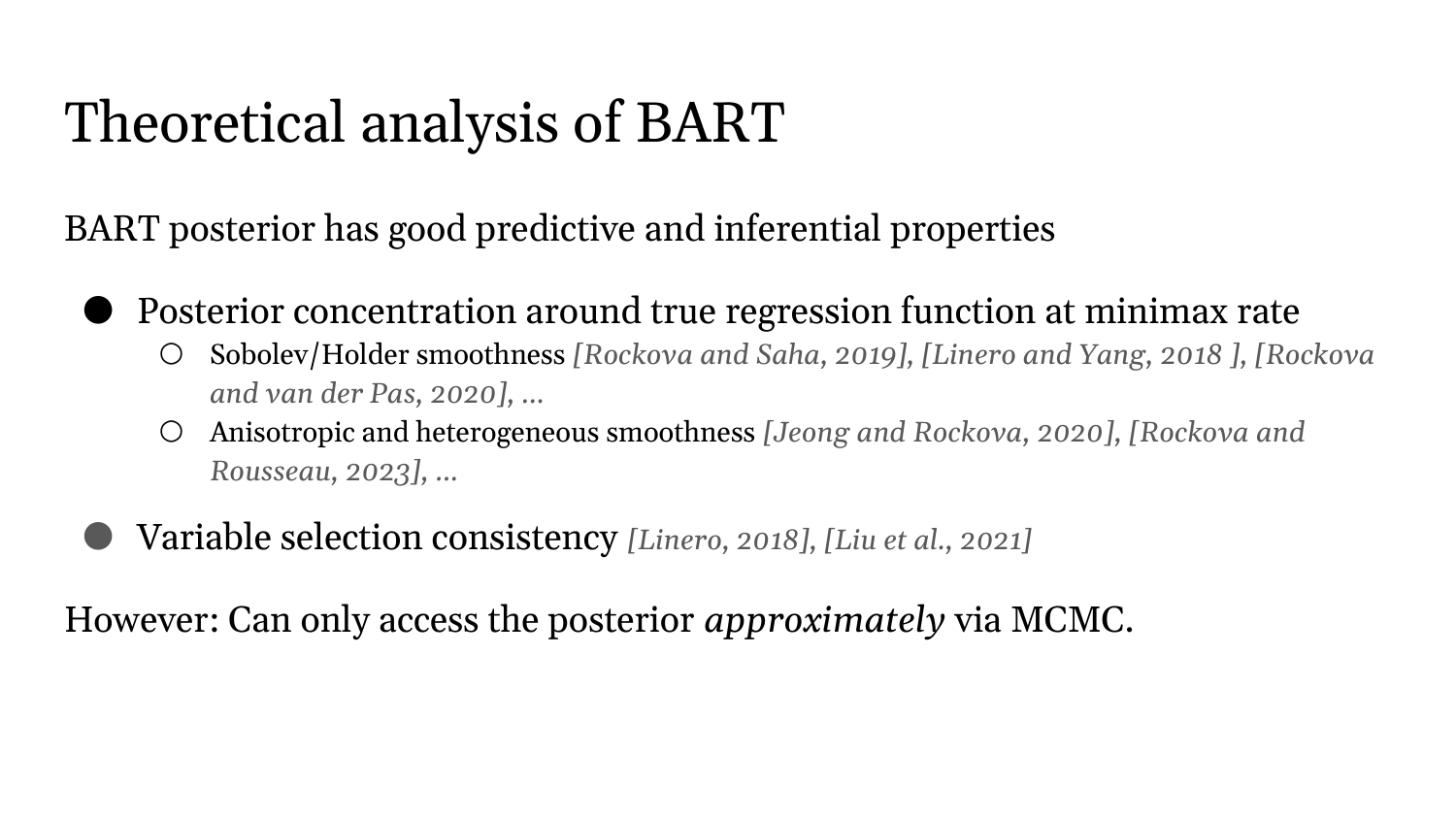

# Theoretical analysis of BART
BART posterior has good predictive and inferential properties
Posterior concentration around true regression function at minimax rate
Sobolev/Holder smoothness [Rockova and Saha, 2019], [Linero and Yang, 2018 ], [Rockova and van der Pas, 2020], …
Anisotropic and heterogeneous smoothness [Jeong and Rockova, 2020], [Rockova and Rousseau, 2023], …
Variable selection consistency [Linero, 2018], [Liu et al., 2021]
However: Can only access the posterior approximately via MCMC.